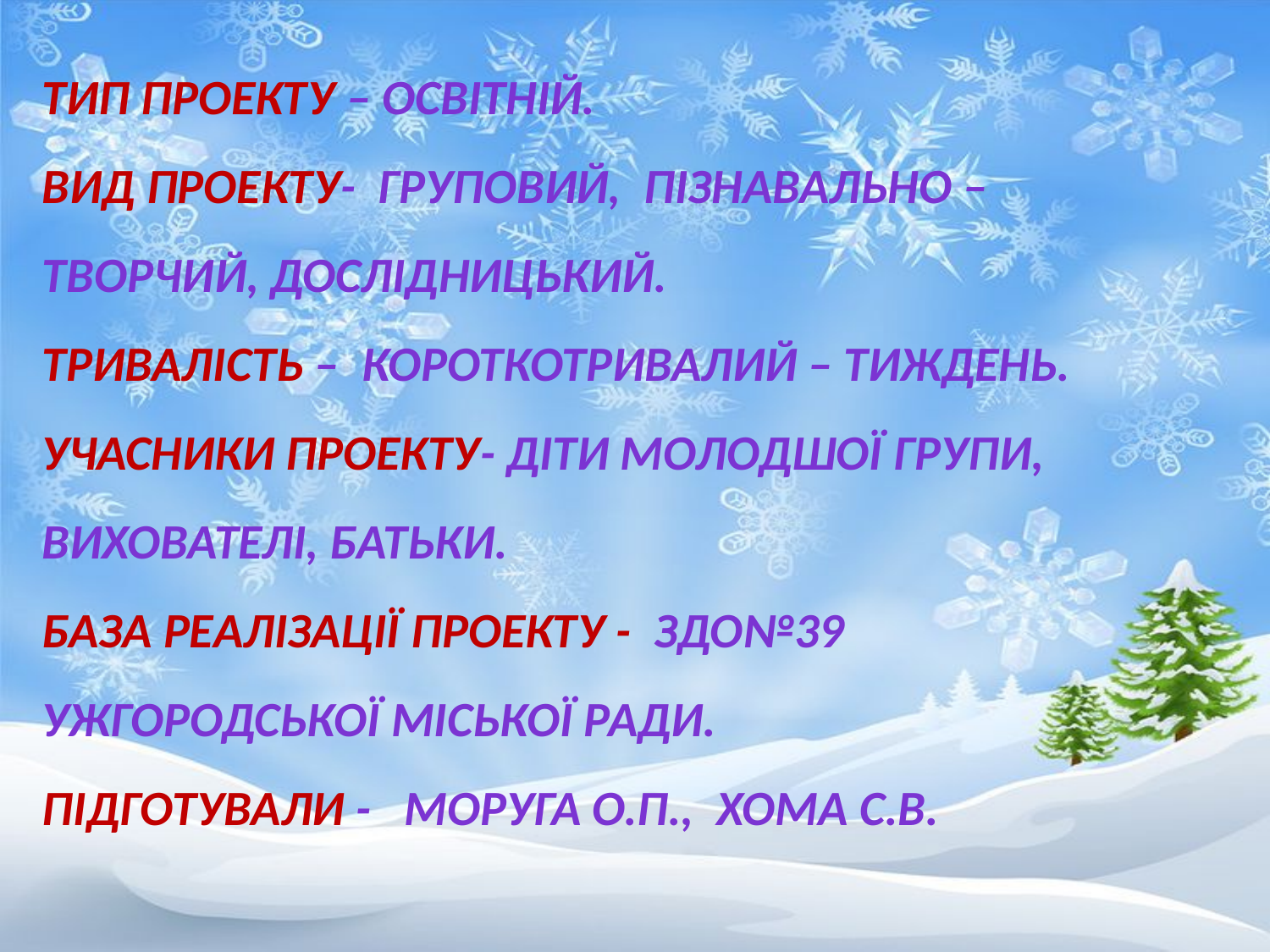

ТИП ПРОЕКТУ – освітній.
ВИД ПРОЕКТУ-  груповий,  пізнавально – творчий, дослідницький.
ТРИВАЛІСТЬ –  короткотривалий – тиждень.
УЧАСНИКИ ПРОЕКТУ- діти молодшої групи,  вихователі, батьки.
БАЗА РЕАЛІЗАЦІЇ ПРОЕКТУ -  ЗДО№39 Ужгородської міської ради.
ПІДГОТУВАЛИ -   Моруга О.П.,  Хома С.В.